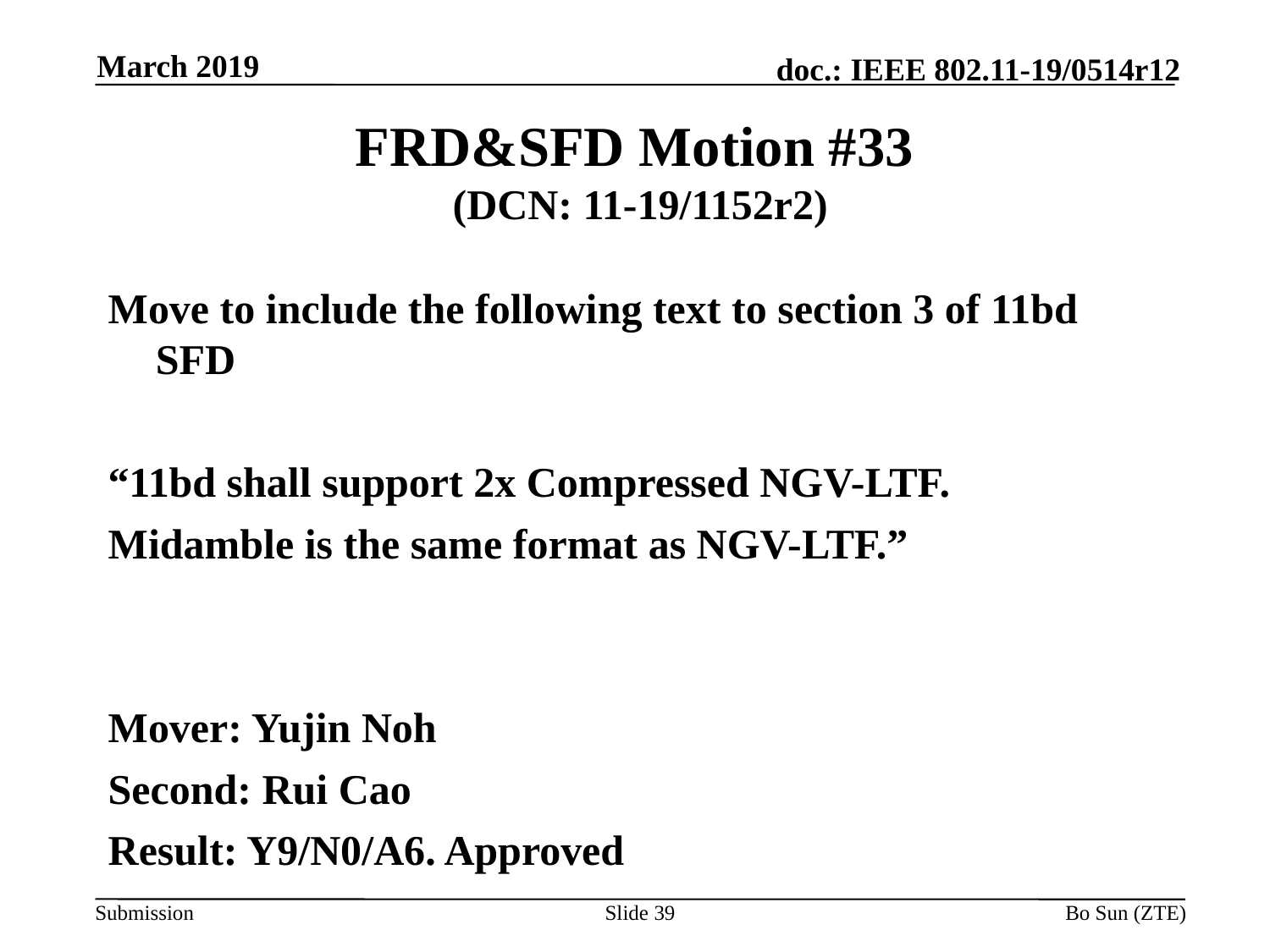

March 2019
# FRD&SFD Motion #33  (DCN: 11-19/1152r2)
Move to include the following text to section 3 of 11bd SFD

“11bd shall support 2x Compressed NGV-LTF.
Midamble is the same format as NGV-LTF.”

Mover: Yujin Noh
Second: Rui Cao
Result: Y9/N0/A6. Approved
Slide 39
Bo Sun (ZTE)